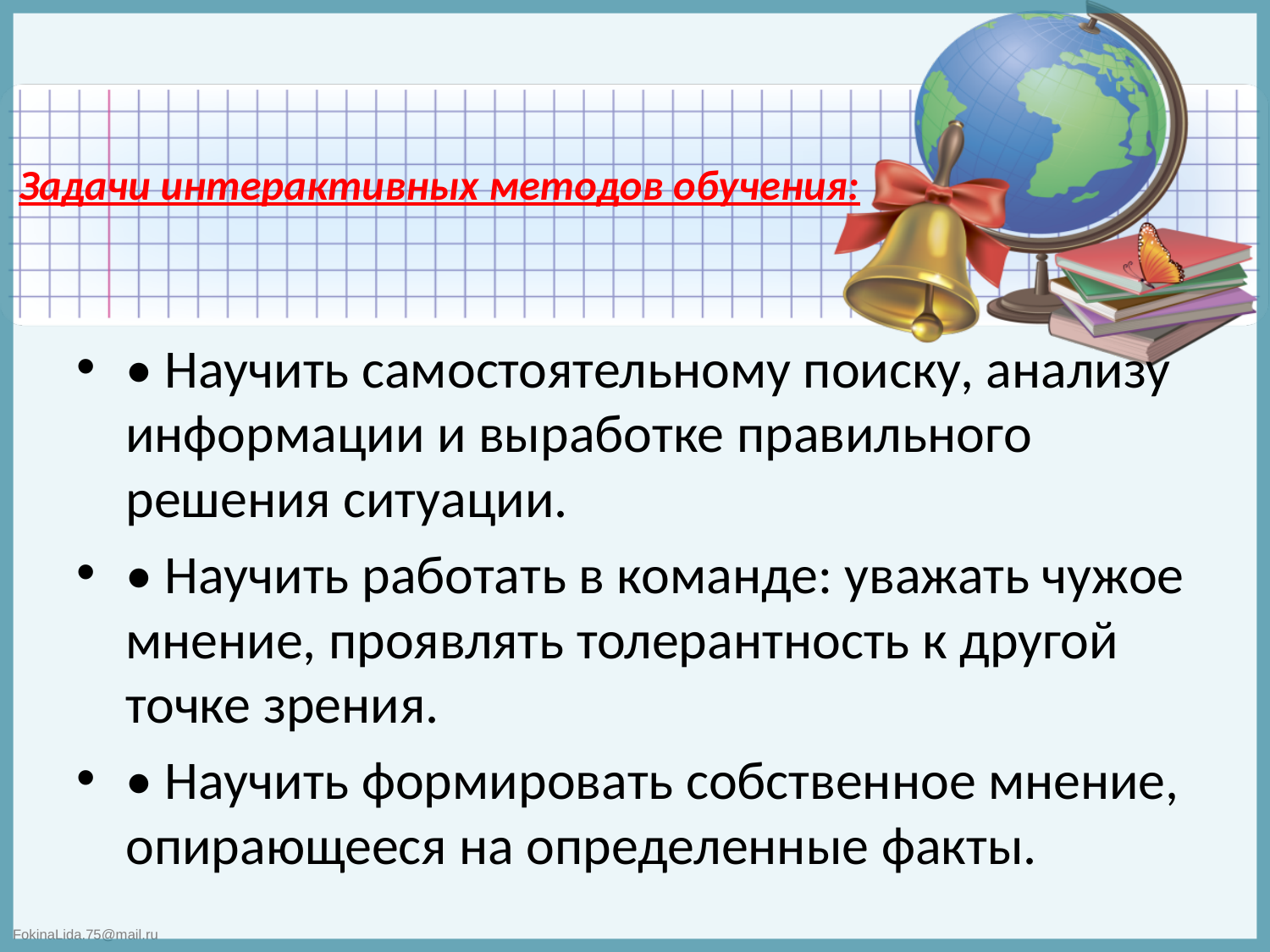

# Задачи интерактивных методов обучения:
• Научить самостоятельному поиску, анализу информации и выработке правильного решения ситуации.
• Научить работать в команде: уважать чужое мнение, проявлять толерантность к другой точке зрения.
• Научить формировать собственное мнение, опирающееся на определенные факты.